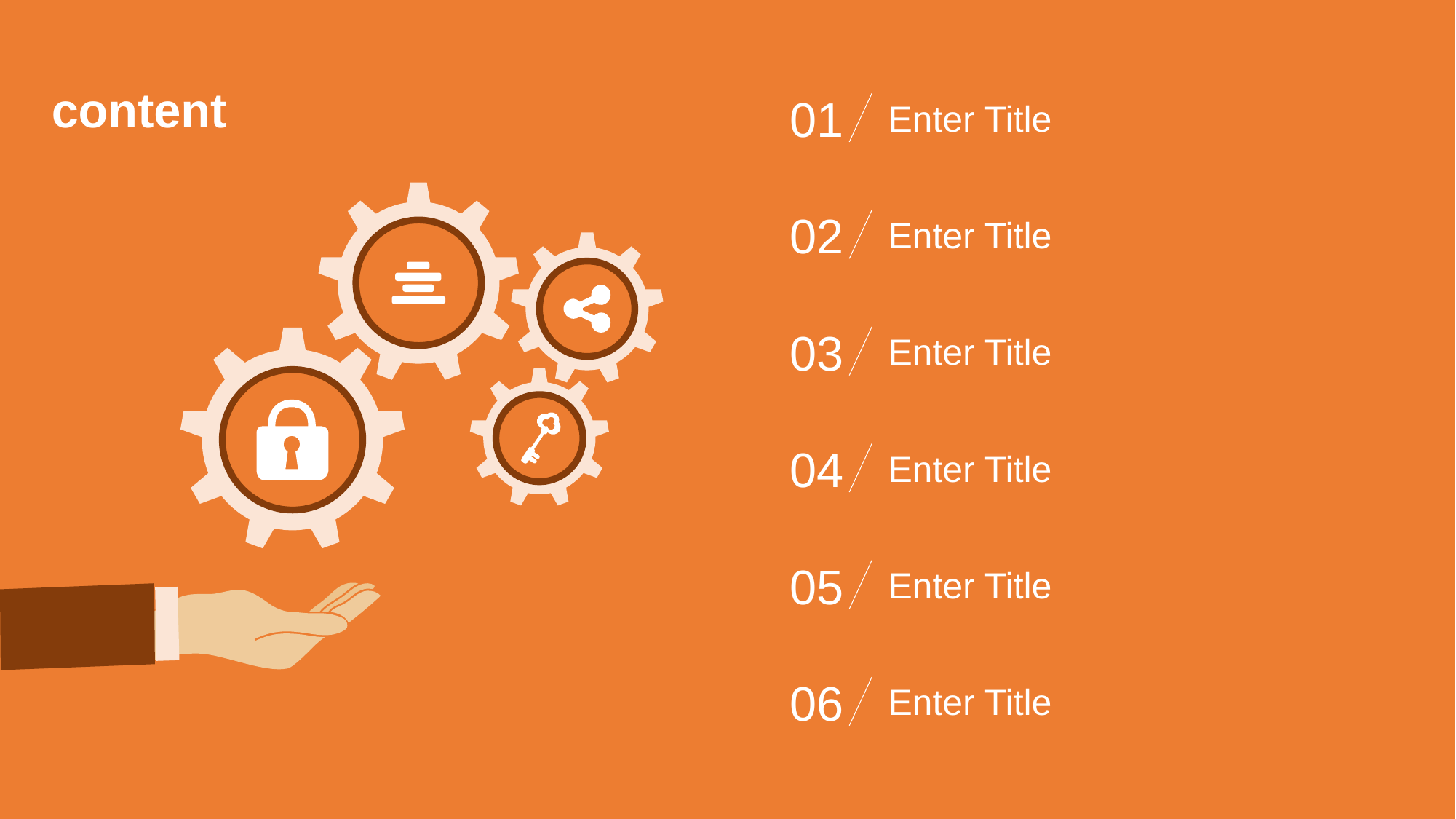

content
01
Enter Title

02
Enter Title
03
Enter Title
04
Enter Title
05
Enter Title

06
Enter Title